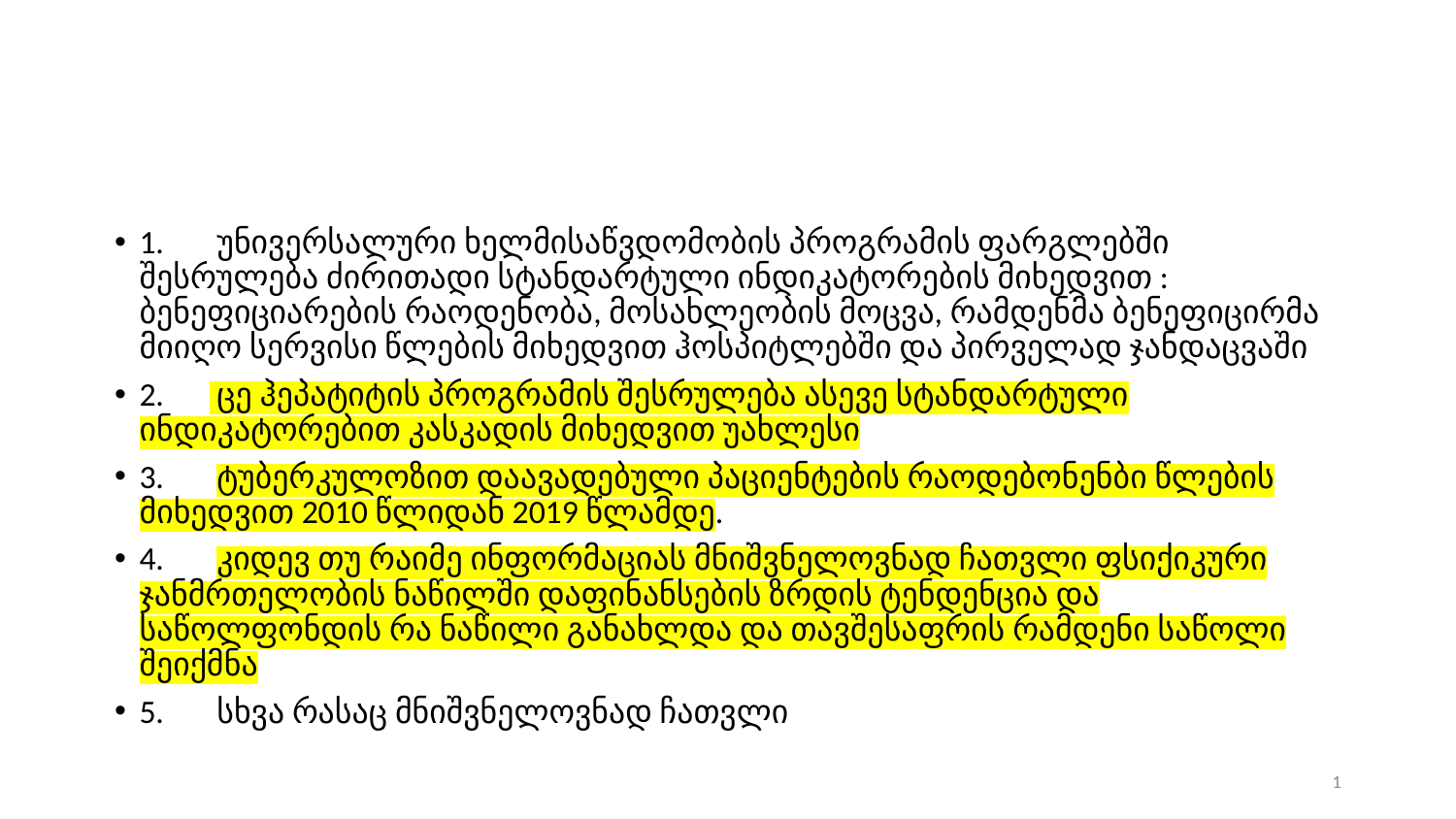

#
1.       უნივერსალური ხელმისაწვდომობის პროგრამის ფარგლებში შესრულება ძირითადი სტანდარტული ინდიკატორების მიხედვით : ბენეფიციარების რაოდენობა, მოსახლეობის მოცვა, რამდენმა ბენეფიცირმა მიიღო სერვისი წლების მიხედვით ჰოსპიტლებში და პირველად ჯანდაცვაში
2.       ცე ჰეპატიტის პროგრამის შესრულება ასევე სტანდარტული ინდიკატორებით კასკადის მიხედვით უახლესი
3.       ტუბერკულოზით დაავადებული პაციენტების რაოდებონენბი წლების მიხედვით 2010 წლიდან 2019 წლამდე.
4.       კიდევ თუ რაიმე ინფორმაციას მნიშვნელოვნად ჩათვლი ფსიქიკური ჯანმრთელობის ნაწილში დაფინანსების ზრდის ტენდენცია და საწოლფონდის რა ნაწილი განახლდა და თავშესაფრის რამდენი საწოლი შეიქმნა
5.       სხვა რასაც მნიშვნელოვნად ჩათვლი

1